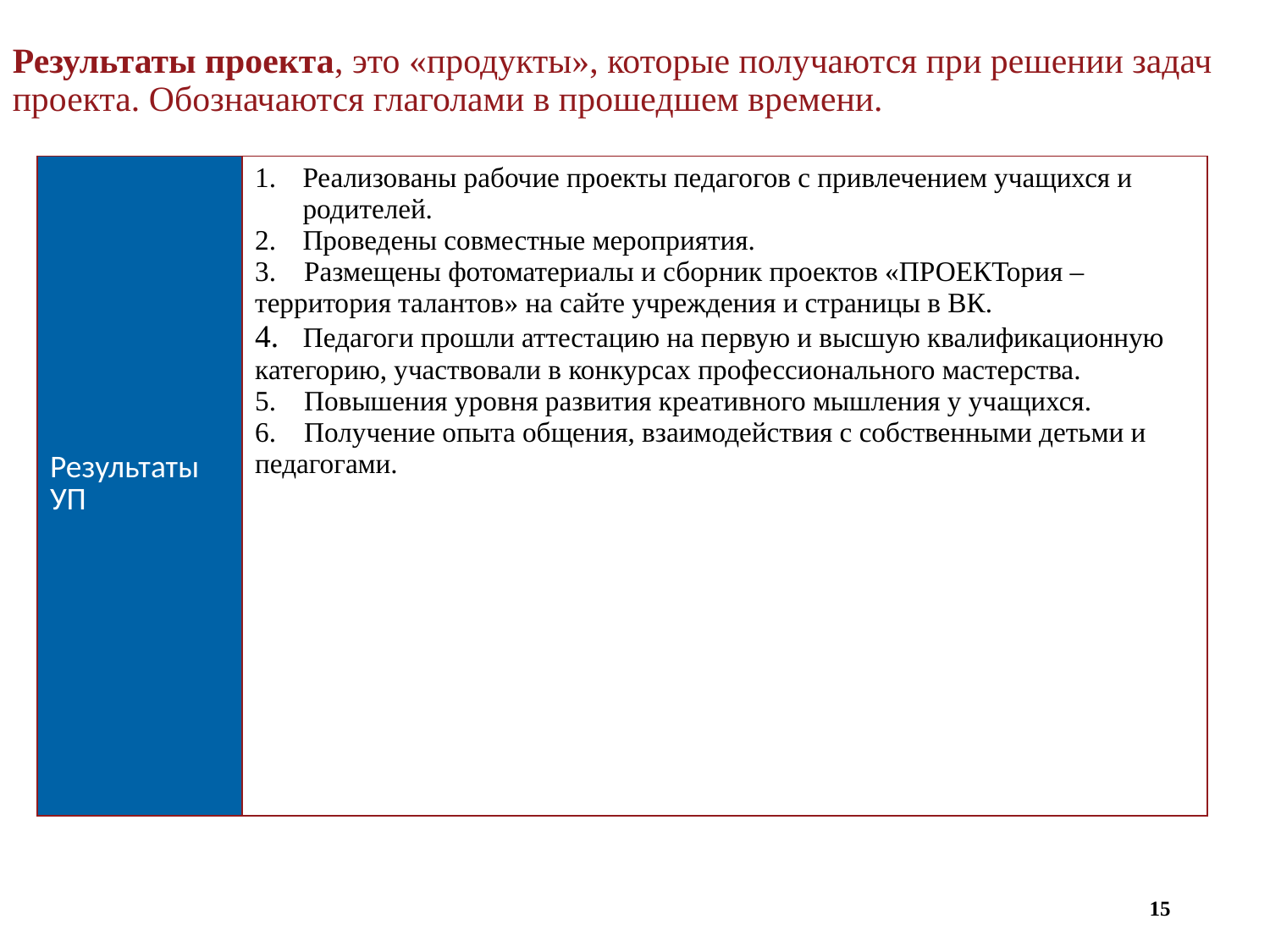

Результаты проекта, это «продукты», которые получаются при решении задач проекта. Обозначаются глаголами в прошедшем времени.
| Результаты УП | Реализованы рабочие проекты педагогов с привлечением учащихся и родителей. Проведены совместные мероприятия. 3. Размещены фотоматериалы и сборник проектов «ПРОЕКТория – территория талантов» на сайте учреждения и страницы в ВК. 4. Педагоги прошли аттестацию на первую и высшую квалификационную категорию, участвовали в конкурсах профессионального мастерства. 5. Повышения уровня развития креативного мышления у учащихся. 6. Получение опыта общения, взаимодействия с собственными детьми и педагогами. |
| --- | --- |
15